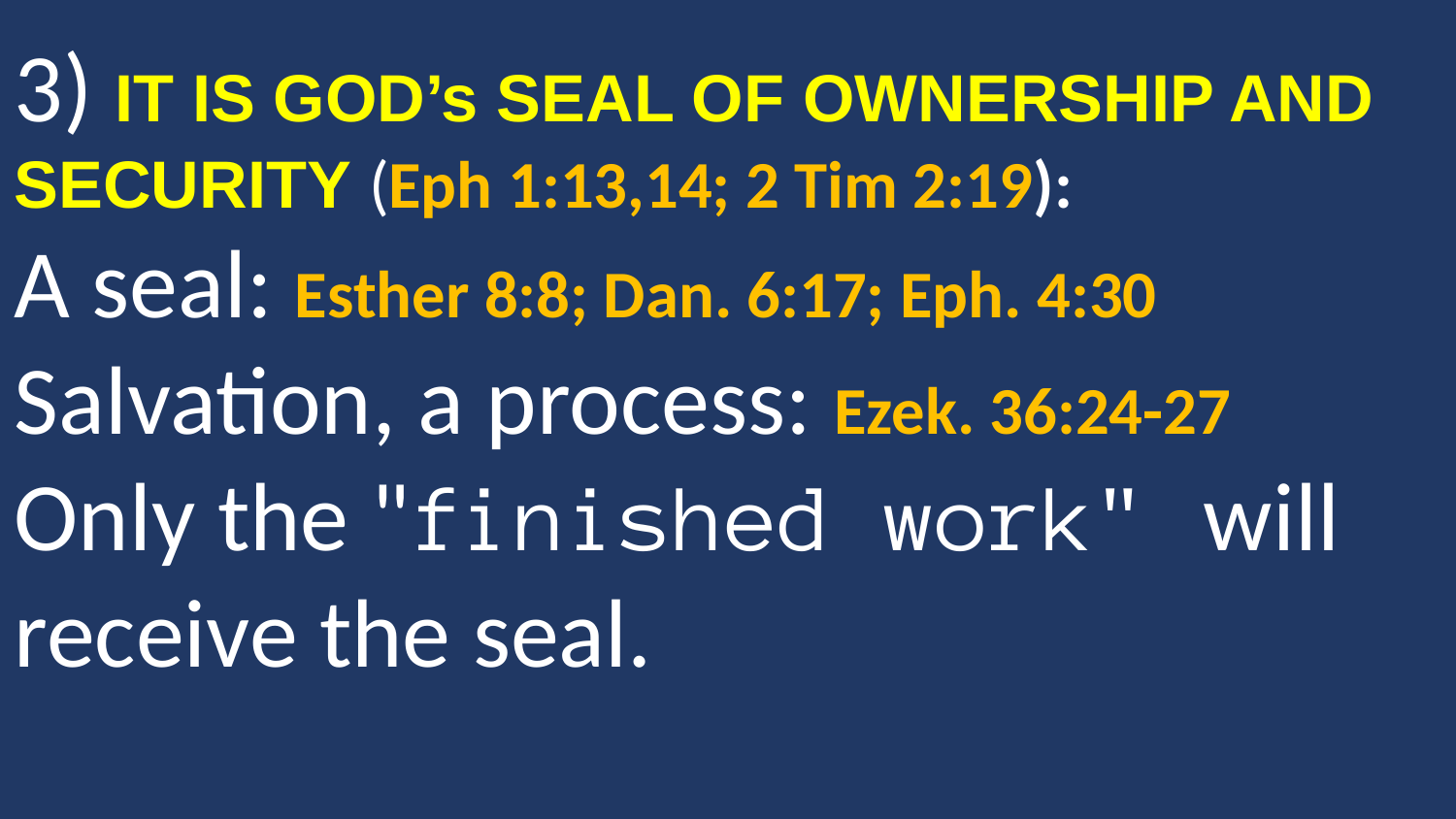

3) IT IS GOD’s SEAL OF OWNERSHIP AND SECURITY (Eph 1:13,14; 2 Tim 2:19):
A seal: Esther 8:8; Dan. 6:17; Eph. 4:30
Salvation, a process: Ezek. 36:24-27
Only the "finished work" will receive the seal.